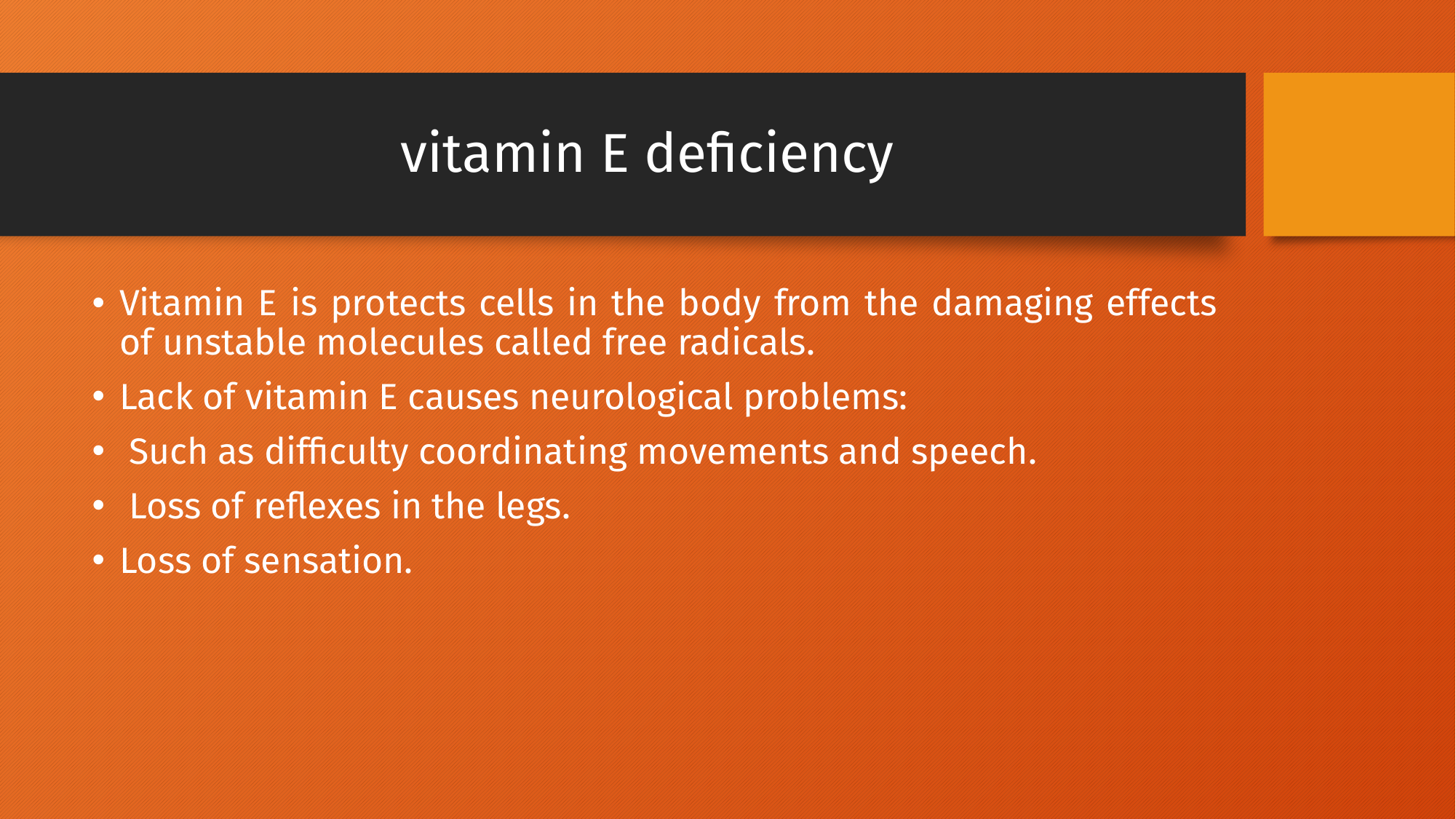

# vitamin E deficiency
Vitamin E is protects cells in the body from the damaging effects of unstable molecules called free radicals.
Lack of vitamin E causes neurological problems:
 Such as difficulty coordinating movements and speech.
 Loss of reflexes in the legs.
Loss of sensation.